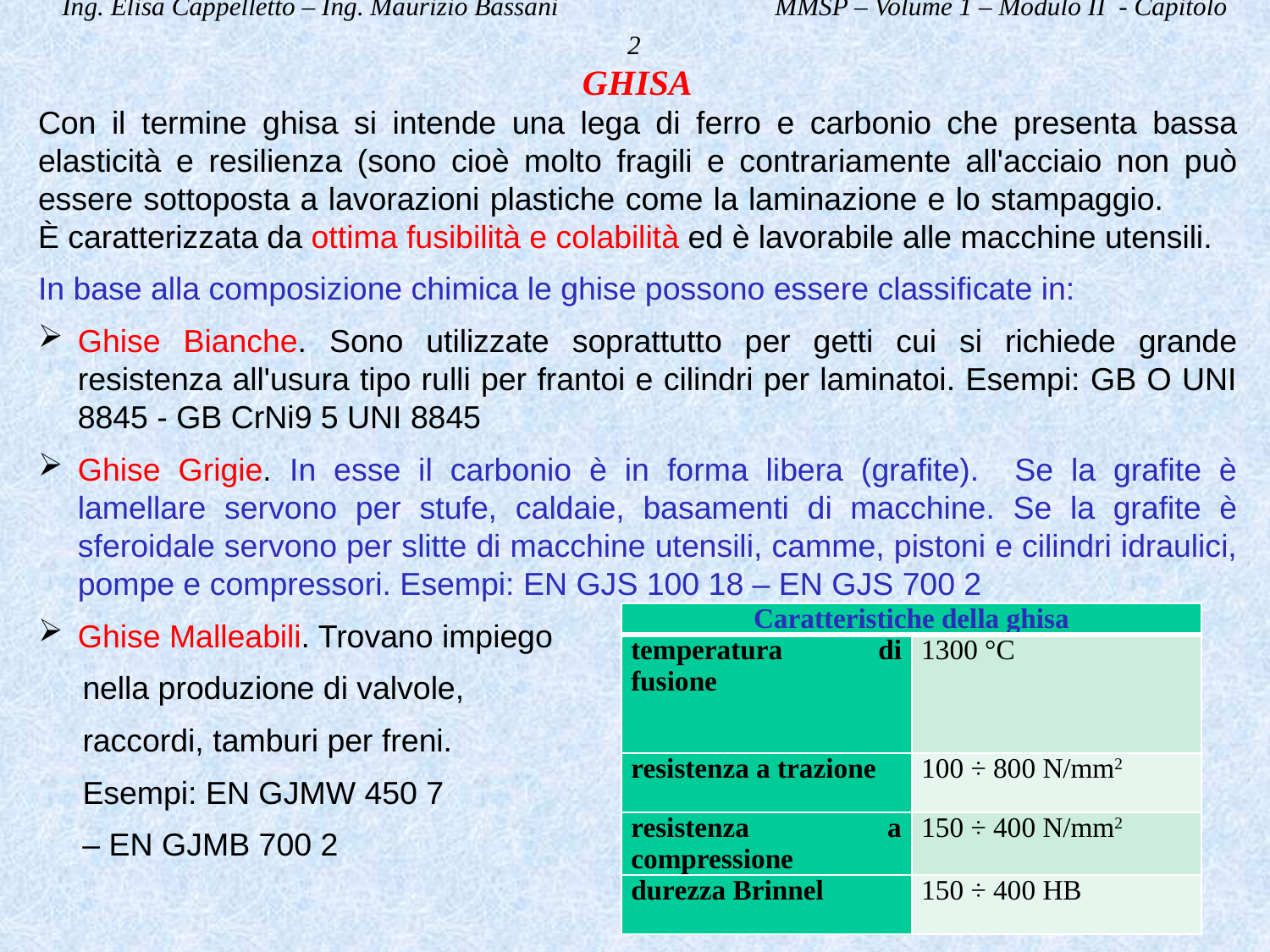

Ing. Elisa Cappelletto – Ing. Maurizio Bassani                                 MMSP – Volume 1 – Modulo II  - Capitolo 2
GHISA

Con il termine ghisa si intende una lega di ferro e carbonio che presenta bassa elasticità e resilienza (sono cioè molto fragili e contrariamente all'acciaio non può essere sottoposta a lavorazioni plastiche come la laminazione e lo stampaggio.        È caratterizzata da ottima fusibilità e colabilità ed è lavorabile alle macchine utensili.
In base alla composizione chimica le ghise possono essere classificate in:
Ghise Bianche. Sono utilizzate soprattutto per getti cui si richiede grande resistenza all'usura tipo rulli per frantoi e cilindri per laminatoi. Esempi: GB O UNI 8845 - GB CrNi9 5 UNI 8845
Ghise Grigie. In esse il carbonio è in forma libera (grafite).  Se la grafite è lamellare servono per stufe, caldaie, basamenti di macchine. Se la grafite è sferoidale servono per slitte di macchine utensili, camme, pistoni e cilindri idraulici, pompe e compressori. Esempi: EN GJS 100 18 – EN GJS 700 2
Ghise Malleabili. Trovano impiego
     nella produzione di valvole,
     raccordi, tamburi per freni.
     Esempi: EN GJMW 450 7
     – EN GJMB 700 2

| Caratteristiche della ghisa |  |
| --- | --- |
| temperatura di fusione | 1300 °C |
| resistenza a trazione | 100 ÷ 800 N/mm2 |
| resistenza a compressione | 150 ÷ 400 N/mm2 |
| durezza Brinnel | 150 ÷ 400 HB |